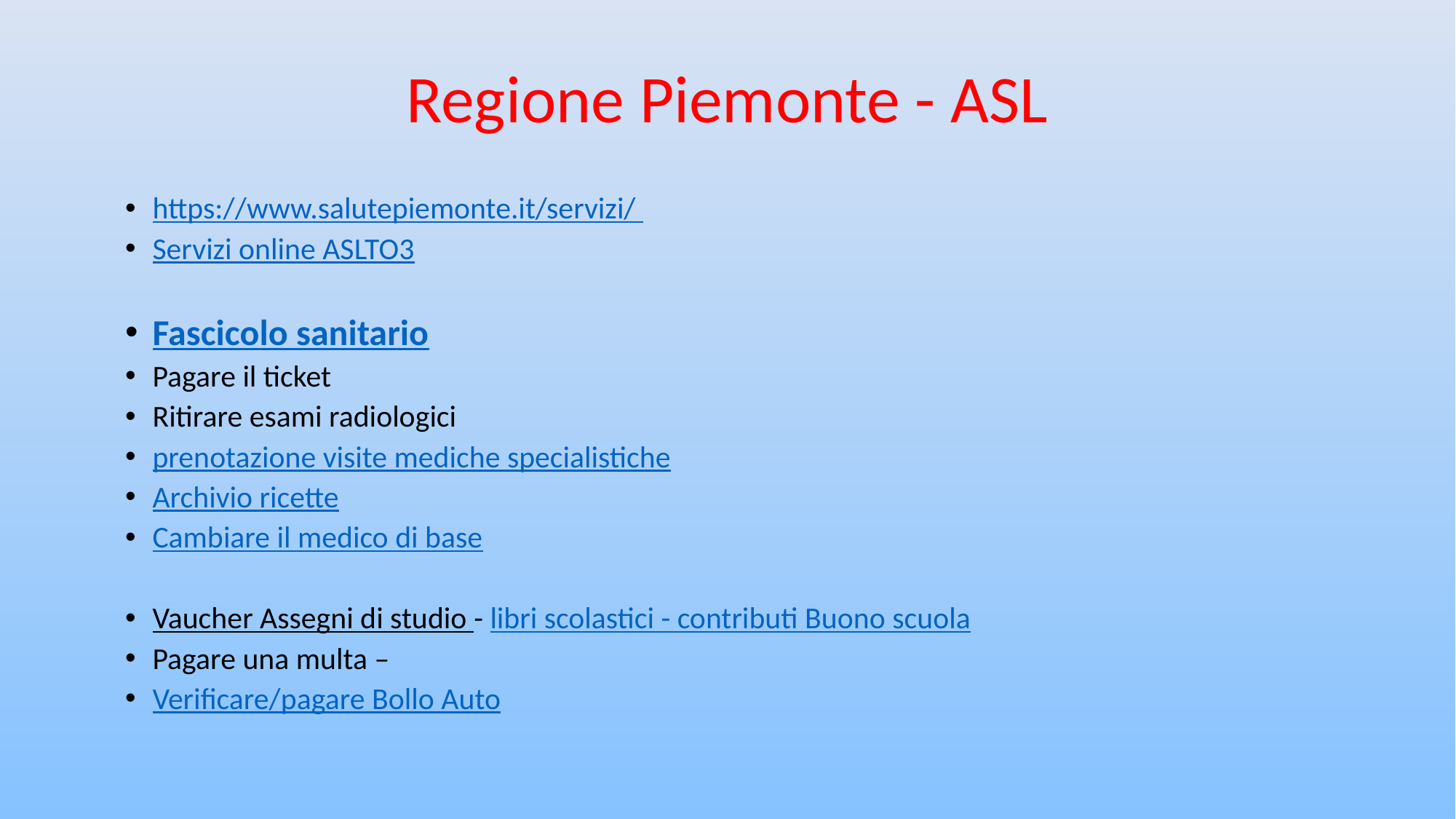

# Regione Piemonte - ASL
https://www.salutepiemonte.it/servizi/
Servizi online ASLTO3

Fascicolo sanitario
Pagare il ticket
Ritirare esami radiologici
prenotazione visite mediche specialistiche
Archivio ricette
Cambiare il medico di base

Vaucher Assegni di studio - libri scolastici - contributi Buono scuola
Pagare una multa –
Verificare/pagare Bollo Auto